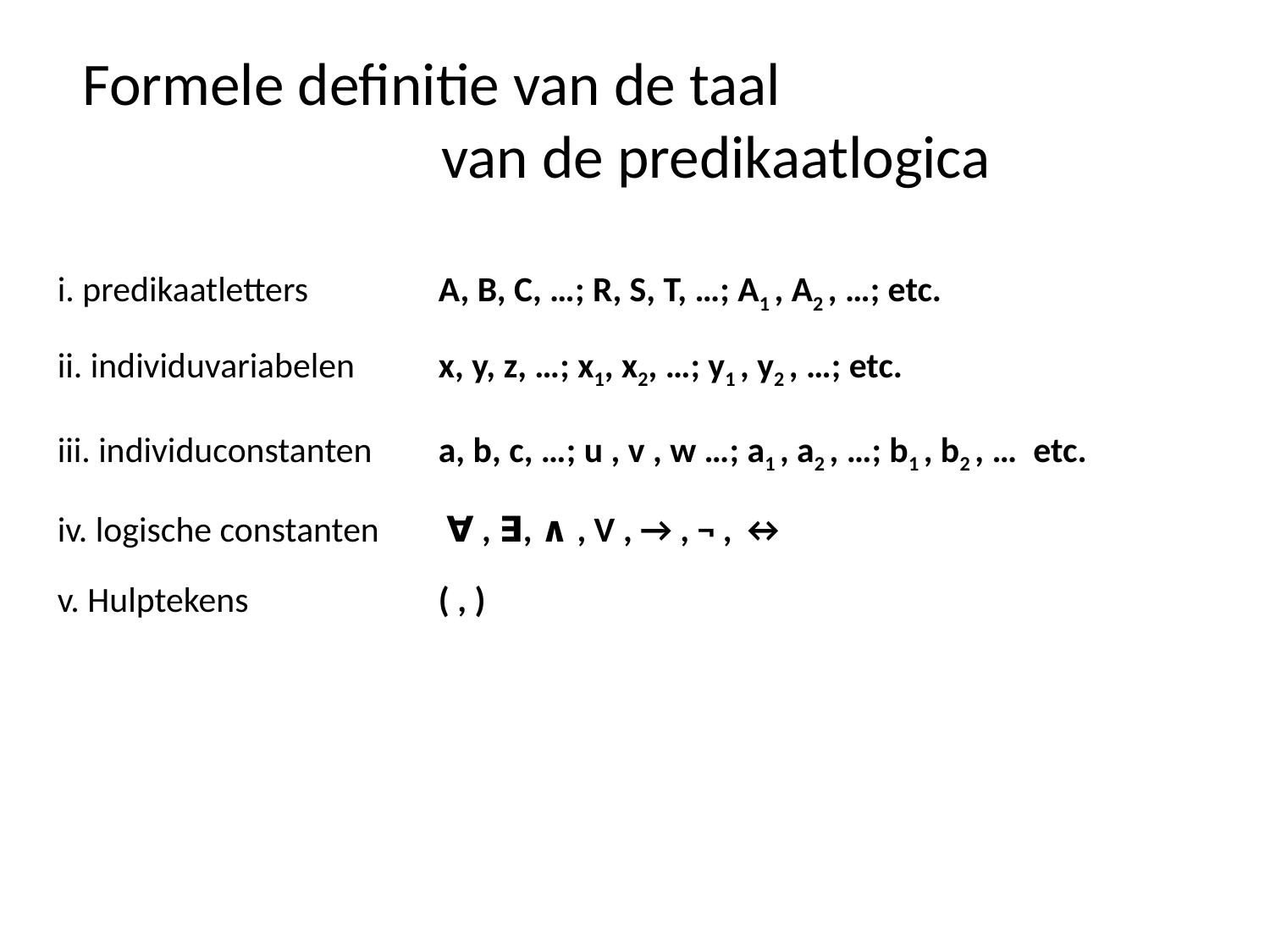

# Formele definitie van de taal                                           van de predikaatlogica
i. predikaatletters		A, B, C, …; R, S, T, …; A1 , A2 , …; etc.
ii. individuvariabelen	x, y, z, …; x1, x2, …; y1 , y2 , …; etc.
iii. individuconstanten	a, b, c, …; u , v , w …; a1 , a2 , …; b1 , b2 , …  etc.
iv. logische constanten	 ∀ , ∃, ∧ , V , → , ¬ , ↔
v. Hulptekens		( , )